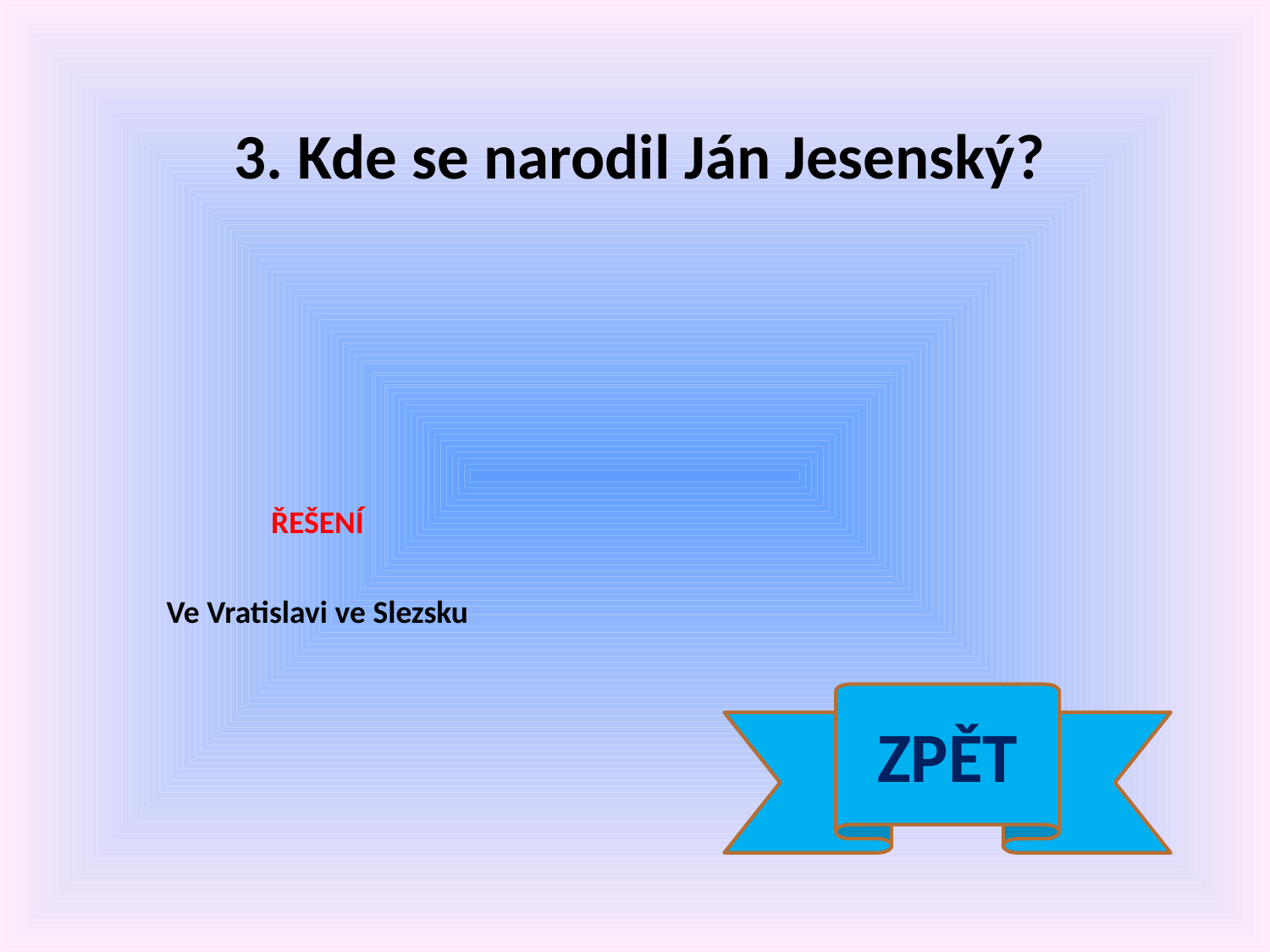

3. Kde se narodil Ján Jesenský?
ŘEŠENÍ
Ve Vratislavi ve Slezsku
ZPĚT